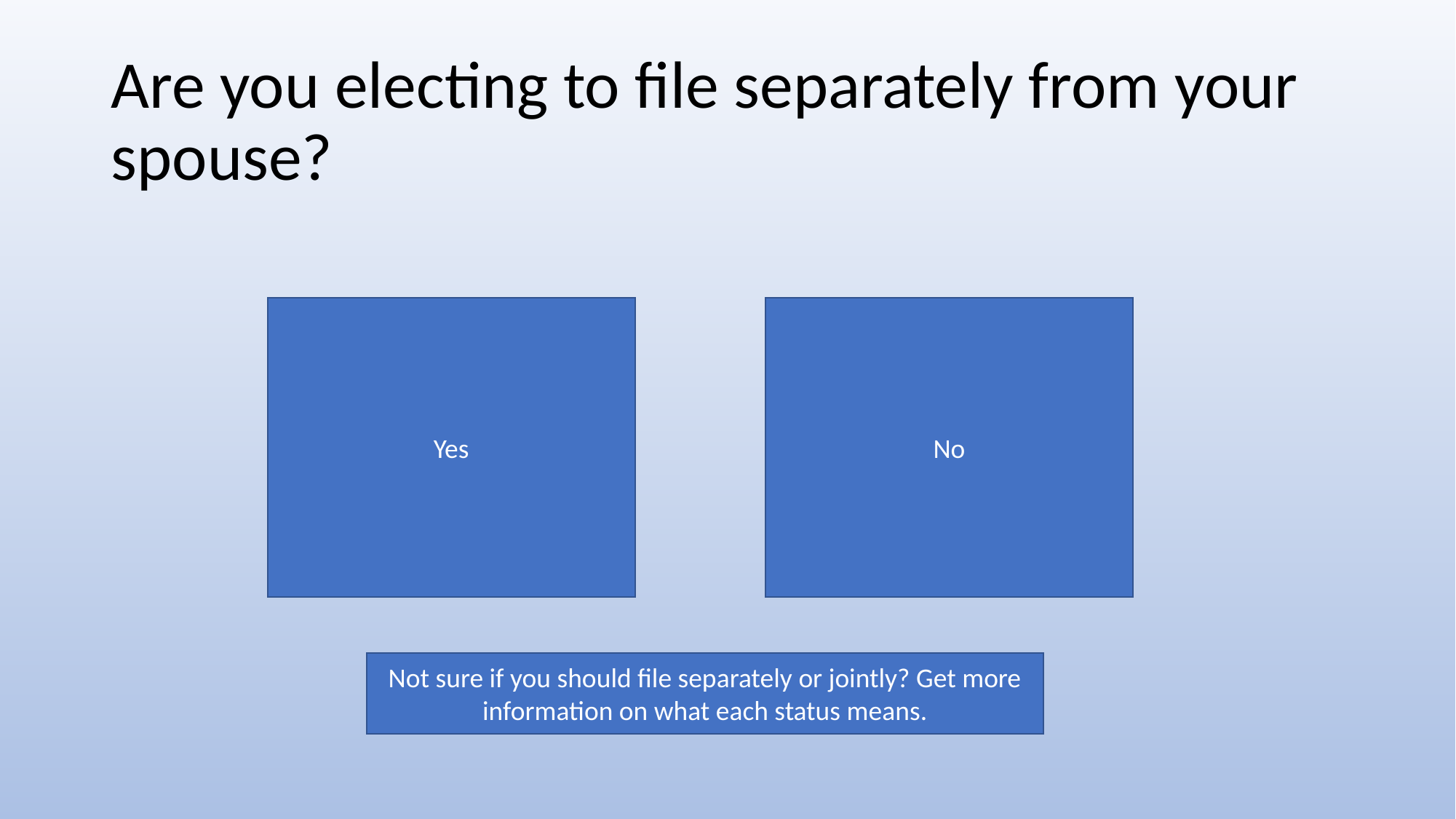

# Are you electing to file separately from your spouse?
Yes
No
Not sure if you should file separately or jointly? Get more information on what each status means.